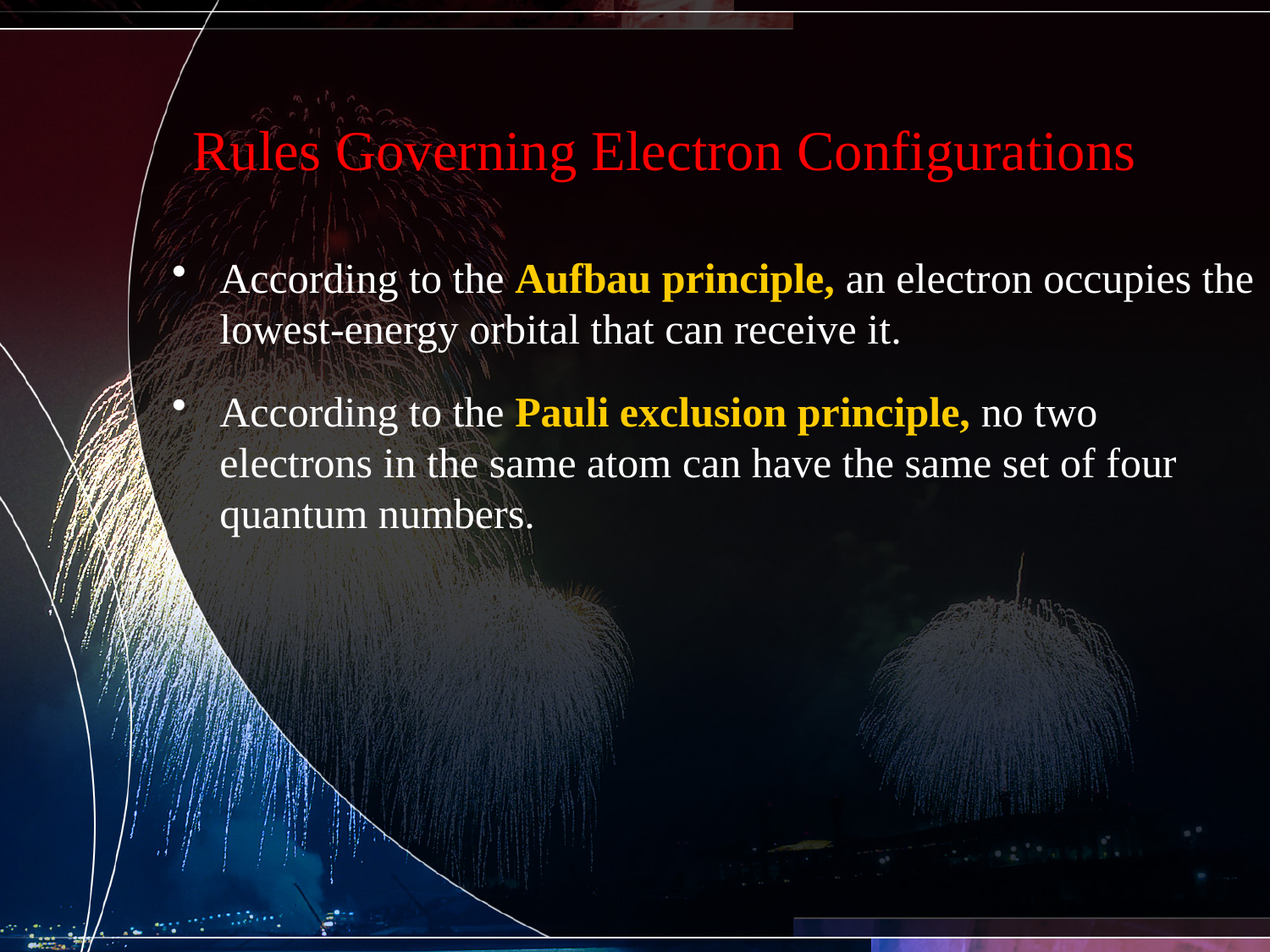

Rules Governing Electron Configurations
According to the Aufbau principle, an electron occupies the lowest-energy orbital that can receive it.
According to the Pauli exclusion principle, no two electrons in the same atom can have the same set of four quantum numbers.